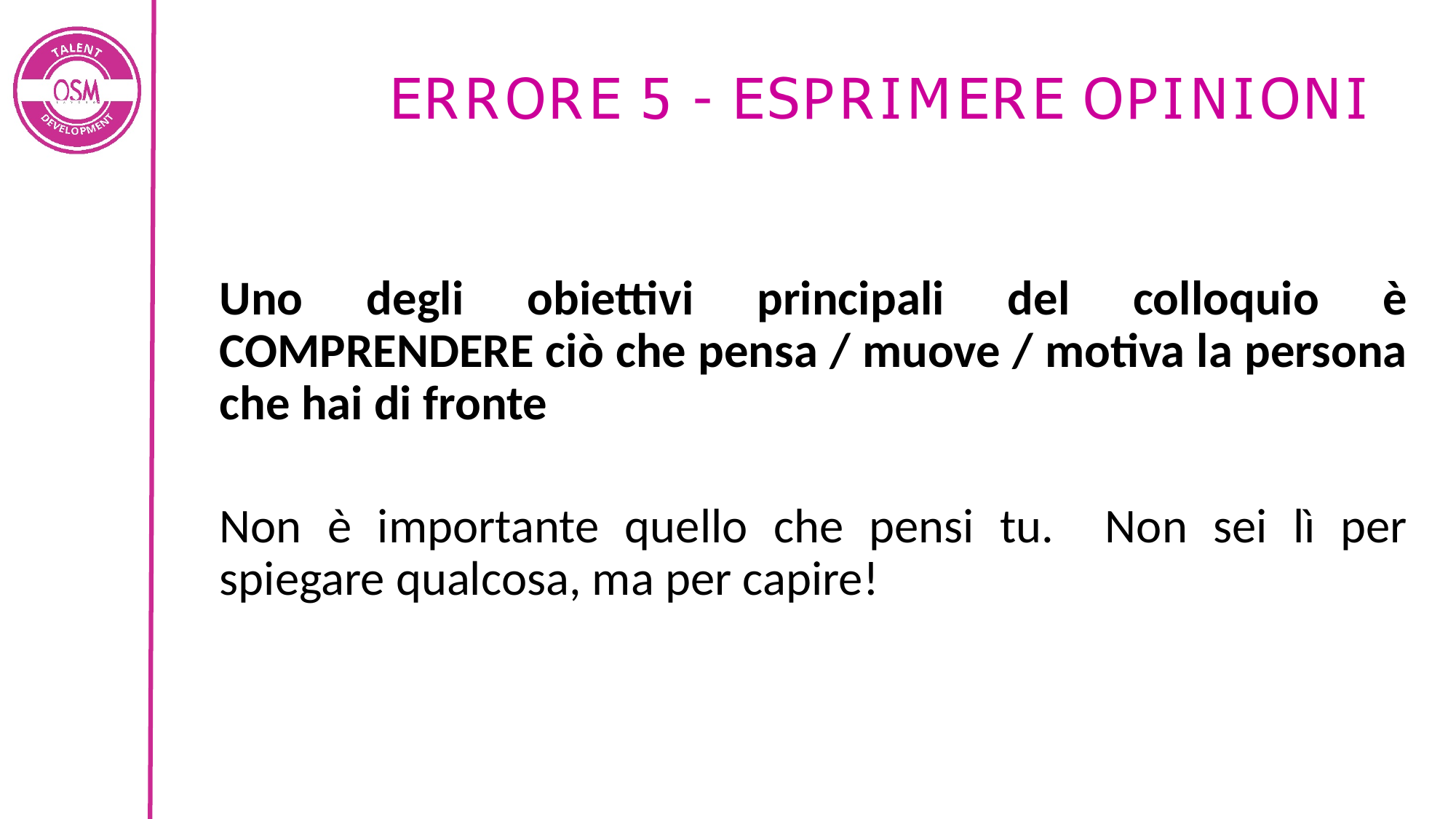

# ERRORE 5 - ESPRIMERE OPINIONI

Uno degli obiettivi principali del colloquio è COMPRENDERE ciò che pensa / muove / motiva la persona che hai di fronte

Non è importante quello che pensi tu.  Non sei lì per spiegare qualcosa, ma per capire!